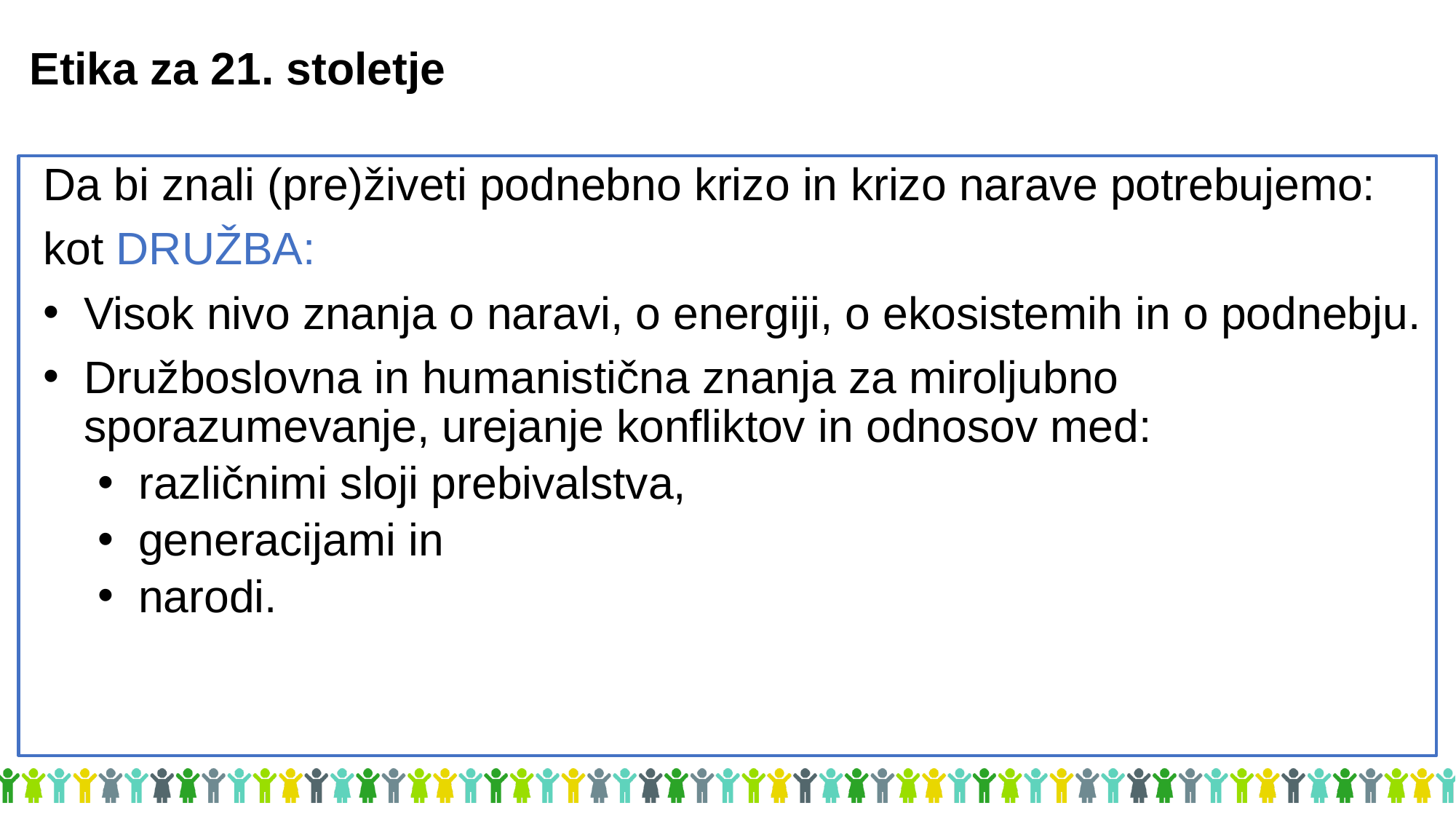

# Etika za 21. stoletje
Da bi znali (pre)živeti podnebno krizo in krizo narave potrebujemo:
kot DRUŽBA:
Visok nivo znanja o naravi, o energiji, o ekosistemih in o podnebju.
Družboslovna in humanistična znanja za miroljubno sporazumevanje, urejanje konfliktov in odnosov med:
različnimi sloji prebivalstva,
generacijami in
narodi.